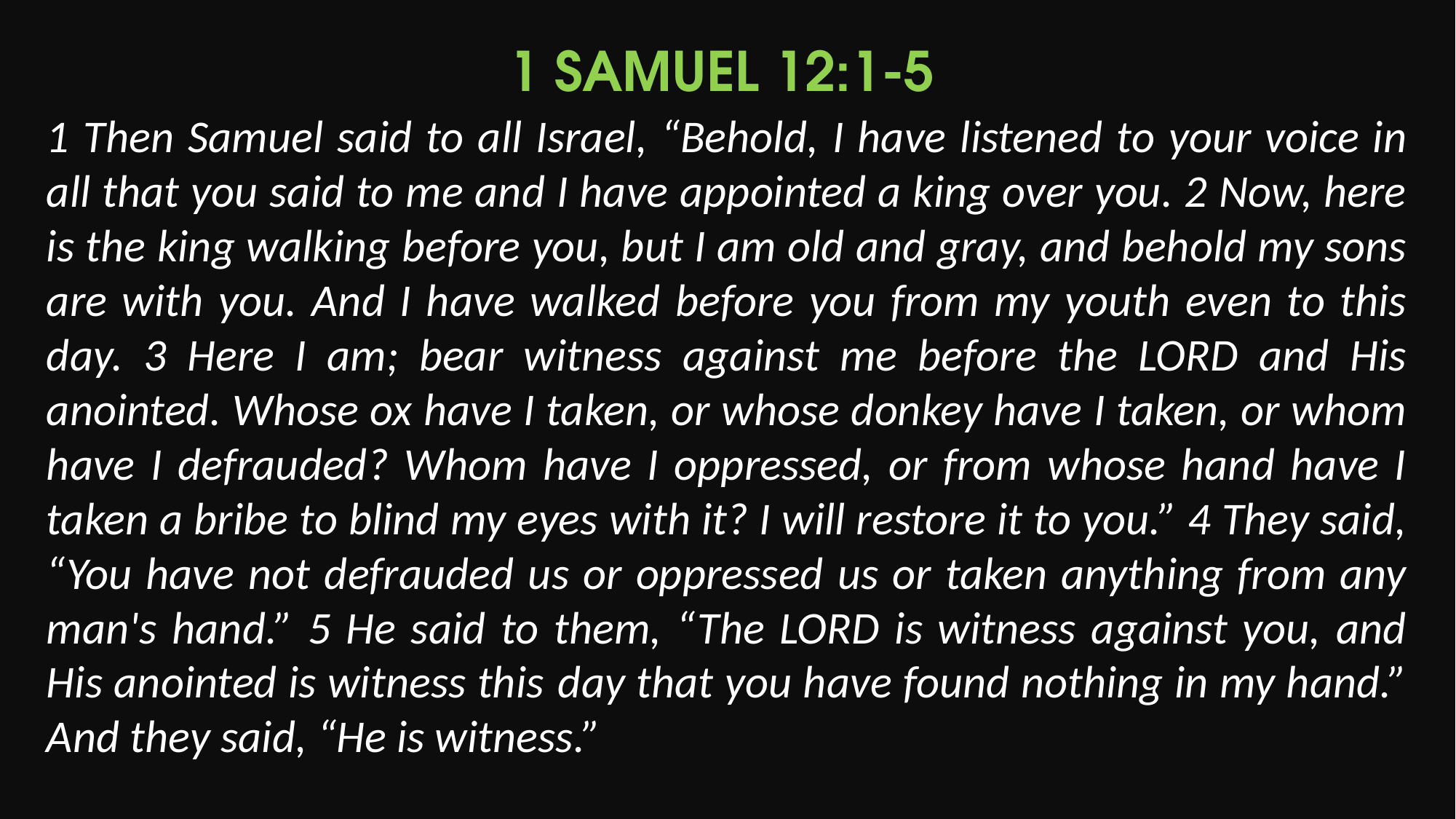

1 Samuel 12:1-5
1 Then Samuel said to all Israel, “Behold, I have listened to your voice in all that you said to me and I have appointed a king over you. 2 Now, here is the king walking before you, but I am old and gray, and behold my sons are with you. And I have walked before you from my youth even to this day. 3 Here I am; bear witness against me before the LORD and His anointed. Whose ox have I taken, or whose donkey have I taken, or whom have I defrauded? Whom have I oppressed, or from whose hand have I taken a bribe to blind my eyes with it? I will restore it to you.” 4 They said, “You have not defrauded us or oppressed us or taken anything from any man's hand.” 5 He said to them, “The LORD is witness against you, and His anointed is witness this day that you have found nothing in my hand.” And they said, “He is witness.”